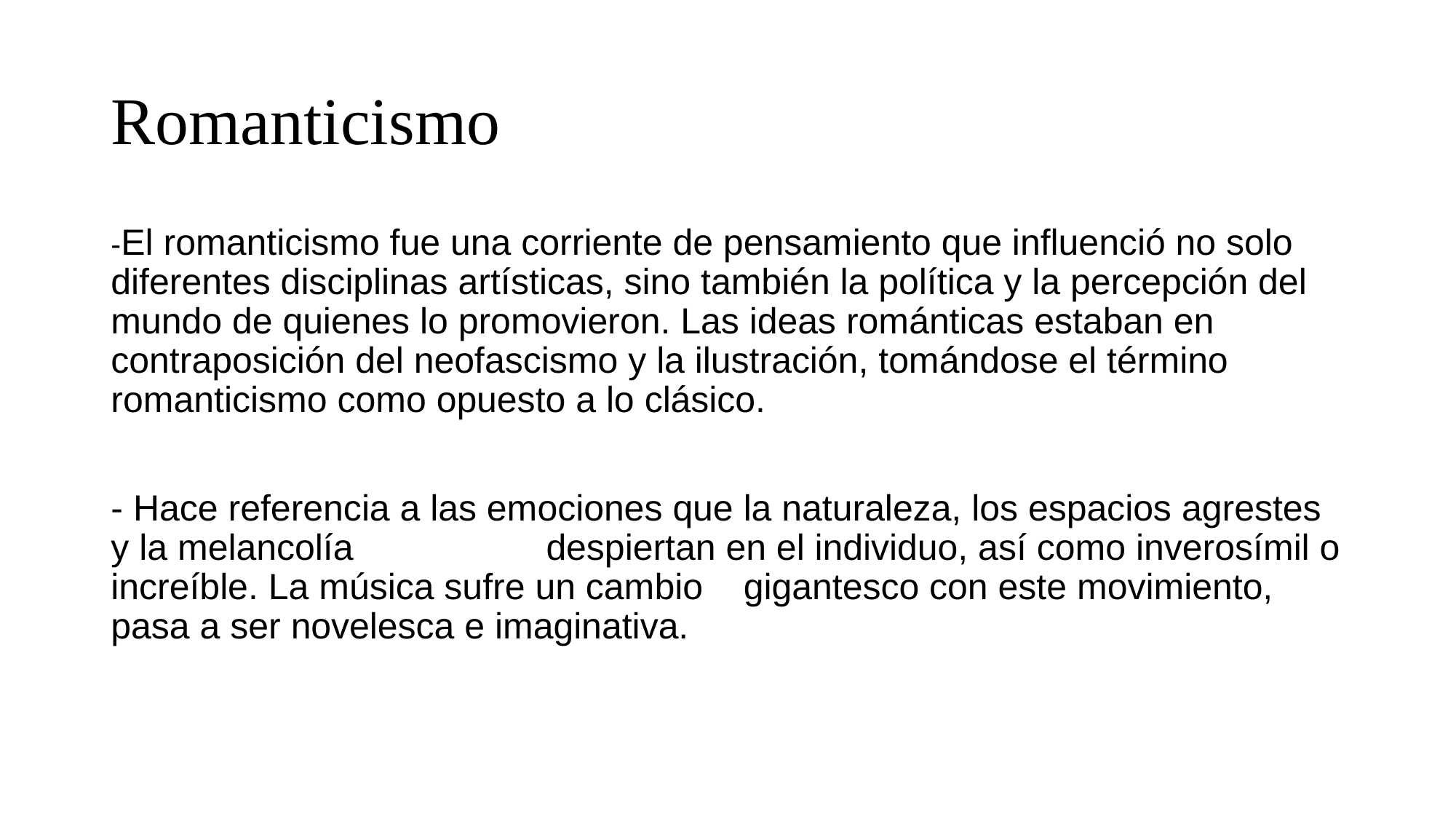

# Romanticismo
-El romanticismo fue una corriente de pensamiento que influenció no solo diferentes disciplinas artísticas, sino también la política y la percepción del mundo de quienes lo promovieron. Las ideas románticas estaban en contraposición del neofascismo y la ilustración, tomándose el término romanticismo como opuesto a lo clásico.

- Hace referencia a las emociones que la naturaleza, los espacios agrestes y la melancolía                   despiertan en el individuo, así como inverosímil o increíble. La música sufre un cambio    gigantesco con este movimiento, pasa a ser novelesca e imaginativa.